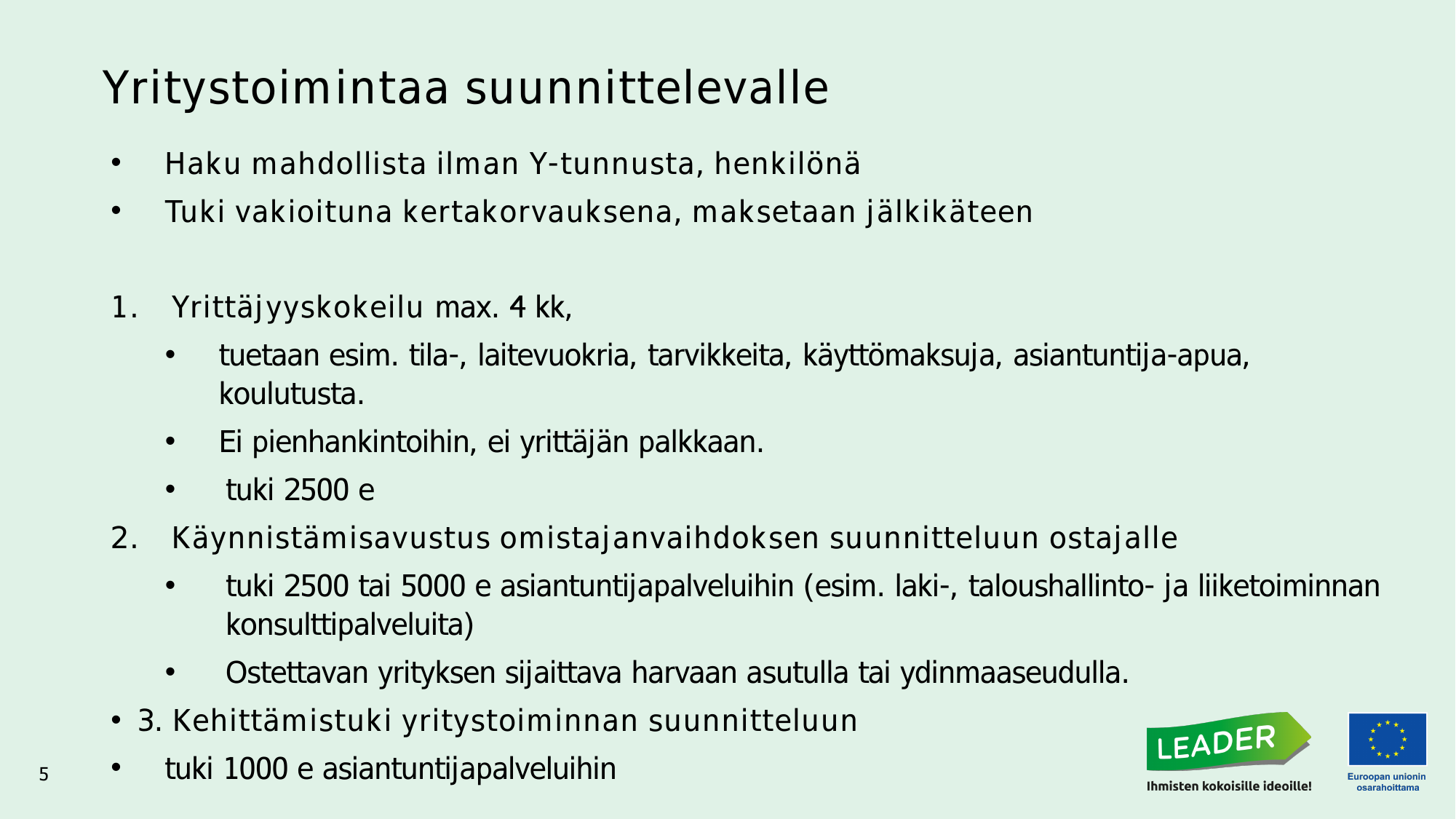

# Yritystoimintaa suunnittelevalle
Haku mahdollista ilman Y-tunnusta, henkilönä
Tuki vakioituna kertakorvauksena, maksetaan jälkikäteen

Yrittäjyyskokeilu max. 4 kk,
tuetaan esim. tila-, laitevuokria, tarvikkeita, käyttömaksuja, asiantuntija-apua, koulutusta.
Ei pienhankintoihin, ei yrittäjän palkkaan.
tuki 2500 e
Käynnistämisavustus omistajanvaihdoksen suunnitteluun ostajalle
tuki 2500 tai 5000 e asiantuntijapalveluihin (esim. laki-, taloushallinto- ja liiketoiminnan konsulttipalveluita)
Ostettavan yrityksen sijaittava harvaan asutulla tai ydinmaaseudulla.
3. Kehittämistuki yritystoiminnan suunnitteluun
	tuki 1000 e asiantuntijapalveluihin